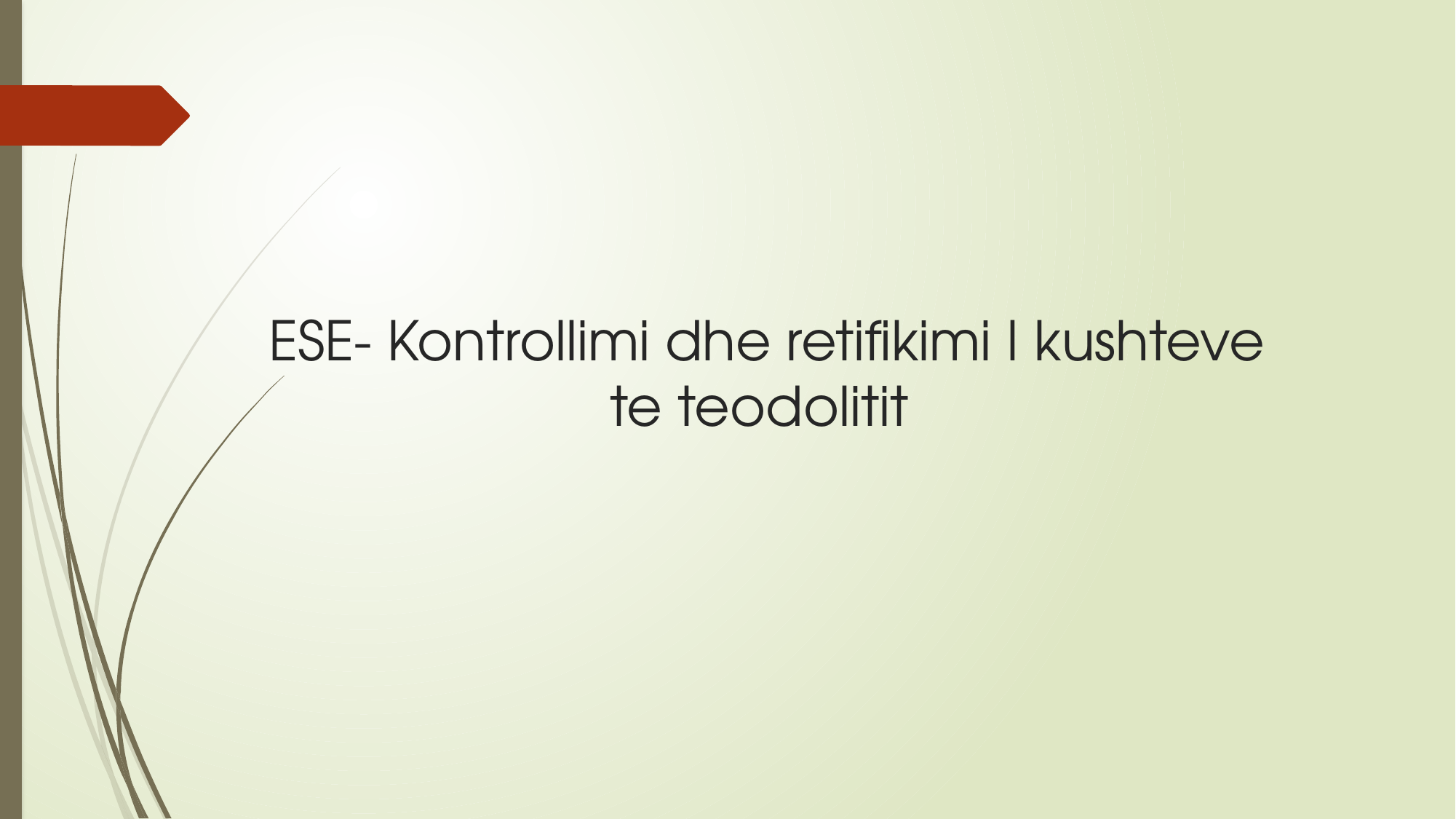

# ESE- Kontrollimi dhe retifikimi I kushteve te teodolitit